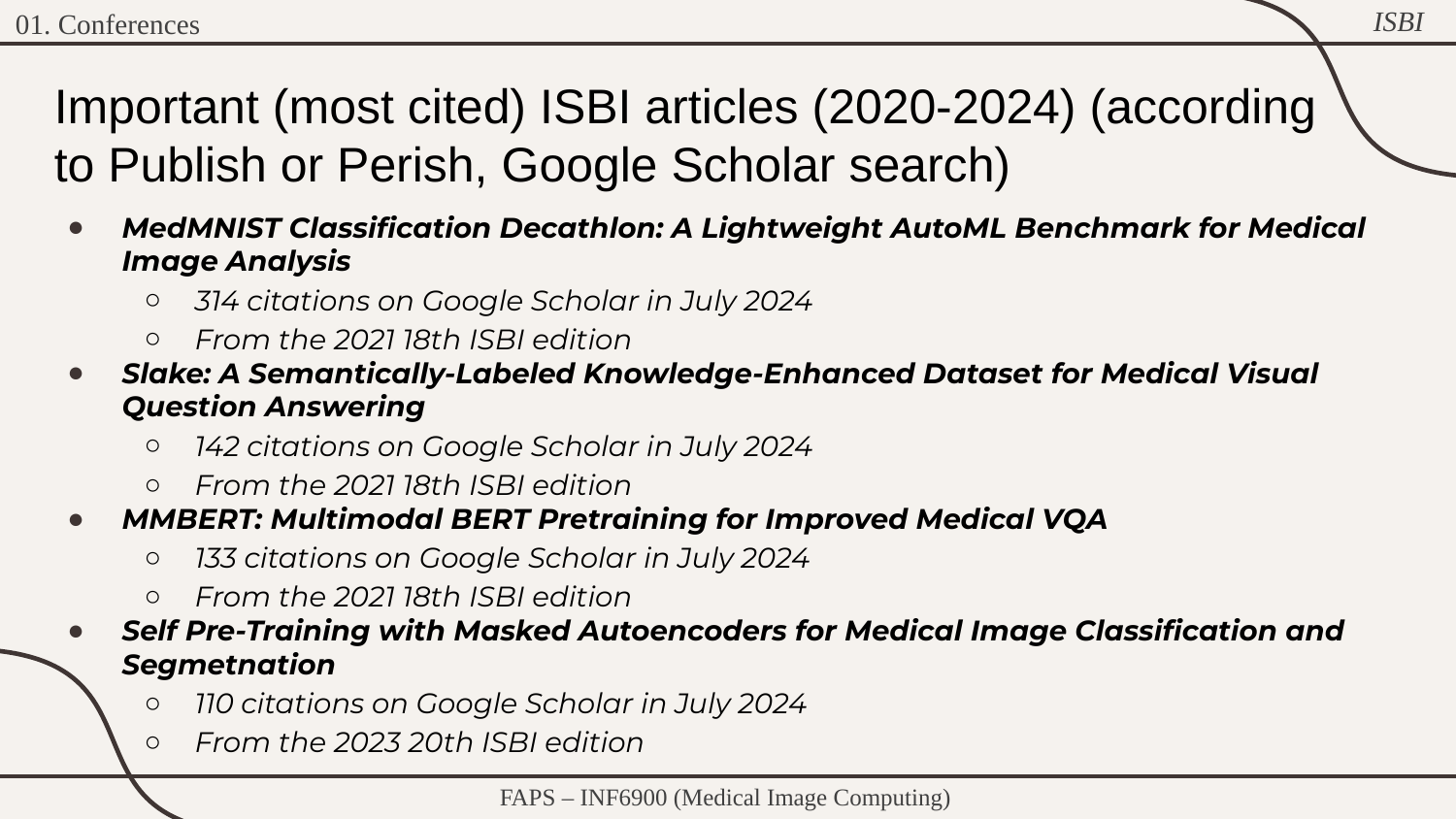

ISBI
01. Conferences
# Important (most cited) ISBI articles (2020-2024) (according to Publish or Perish, Google Scholar search)
MedMNIST Classification Decathlon: A Lightweight AutoML Benchmark for Medical Image Analysis
314 citations on Google Scholar in July 2024
From the 2021 18th ISBI edition
Slake: A Semantically-Labeled Knowledge-Enhanced Dataset for Medical Visual Question Answering
142 citations on Google Scholar in July 2024
From the 2021 18th ISBI edition
MMBERT: Multimodal BERT Pretraining for Improved Medical VQA
133 citations on Google Scholar in July 2024
From the 2021 18th ISBI edition
Self Pre-Training with Masked Autoencoders for Medical Image Classification and Segmetnation
110 citations on Google Scholar in July 2024
From the 2023 20th ISBI edition
FAPS – INF6900 (Medical Image Computing)